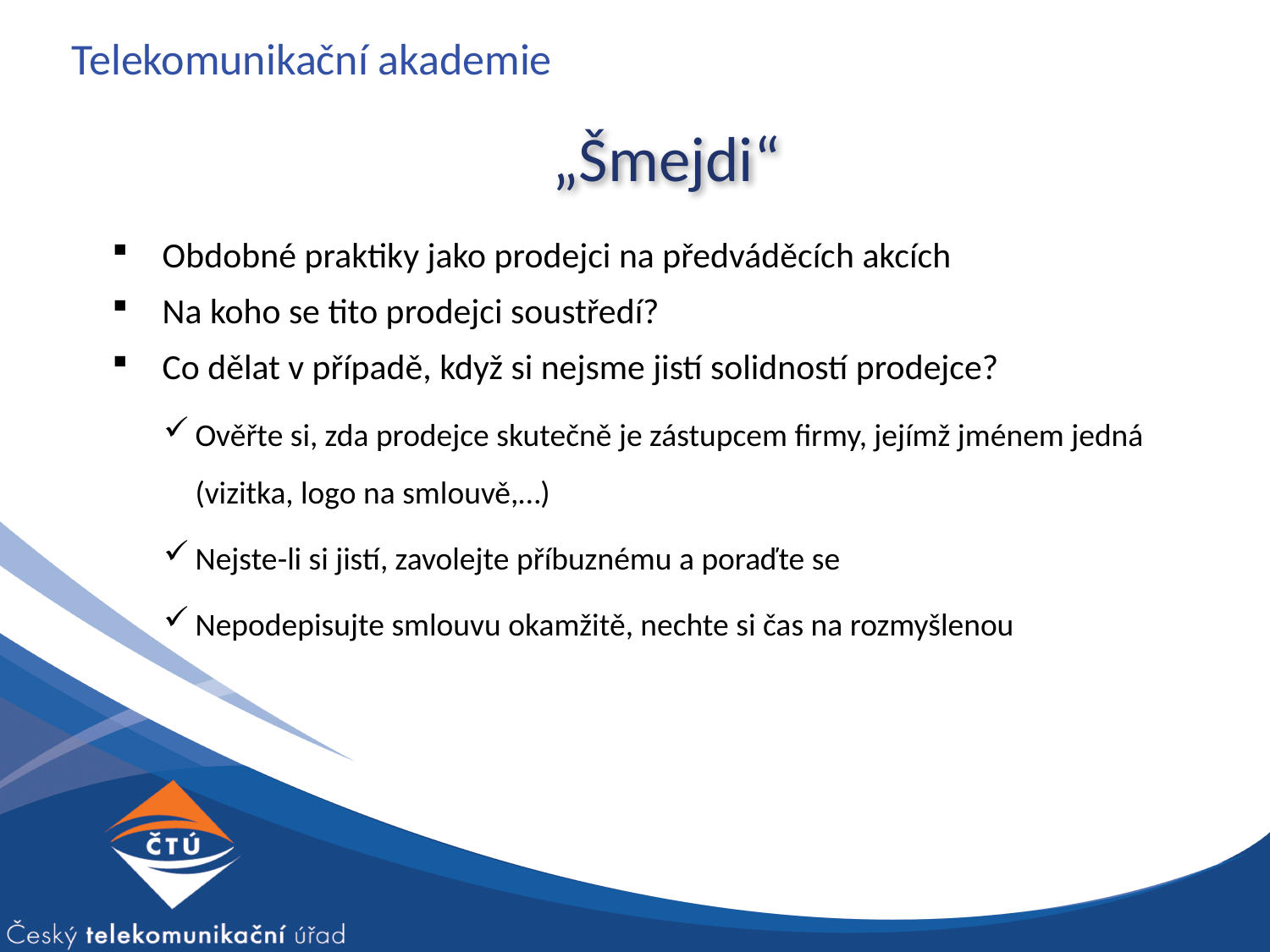

Telekomunikační akademie
„Šmejdi“
Obdobné praktiky jako prodejci na předváděcích akcích
Na koho se tito prodejci soustředí?
Co dělat v případě, když si nejsme jistí solidností prodejce?
Ověřte si, zda prodejce skutečně je zástupcem firmy, jejímž jménem jedná (vizitka, logo na smlouvě,…)
Nejste-li si jistí, zavolejte příbuznému a poraďte se
Nepodepisujte smlouvu okamžitě, nechte si čas na rozmyšlenou